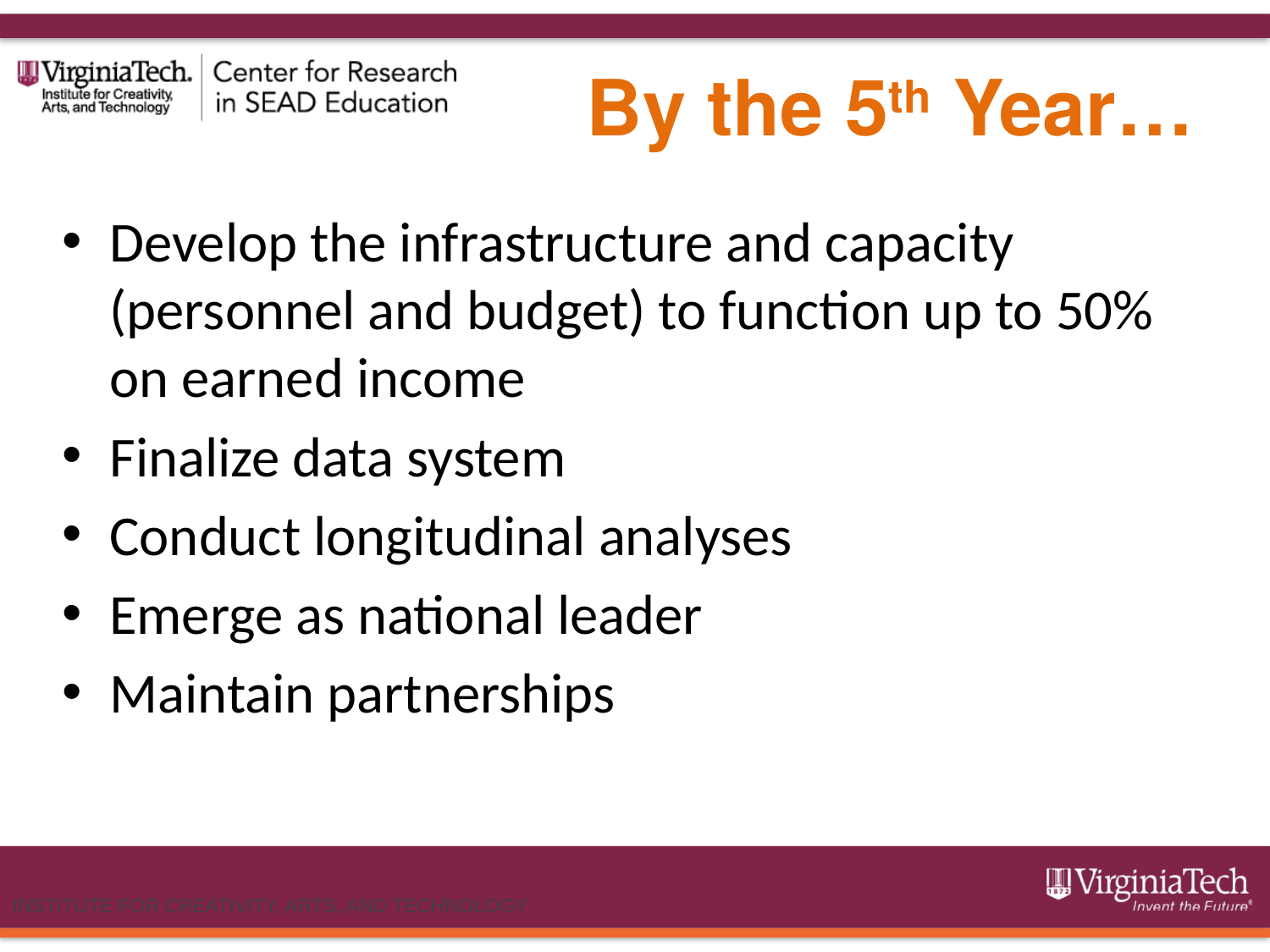

# By the 5th Year…
Develop the infrastructure and capacity (personnel and budget) to function up to 50% on earned income
Finalize data system
Conduct longitudinal analyses
Emerge as national leader
Maintain partnerships

INSTITUTE FOR CREATIVITY, ARTS, AND TECHNOLOGY